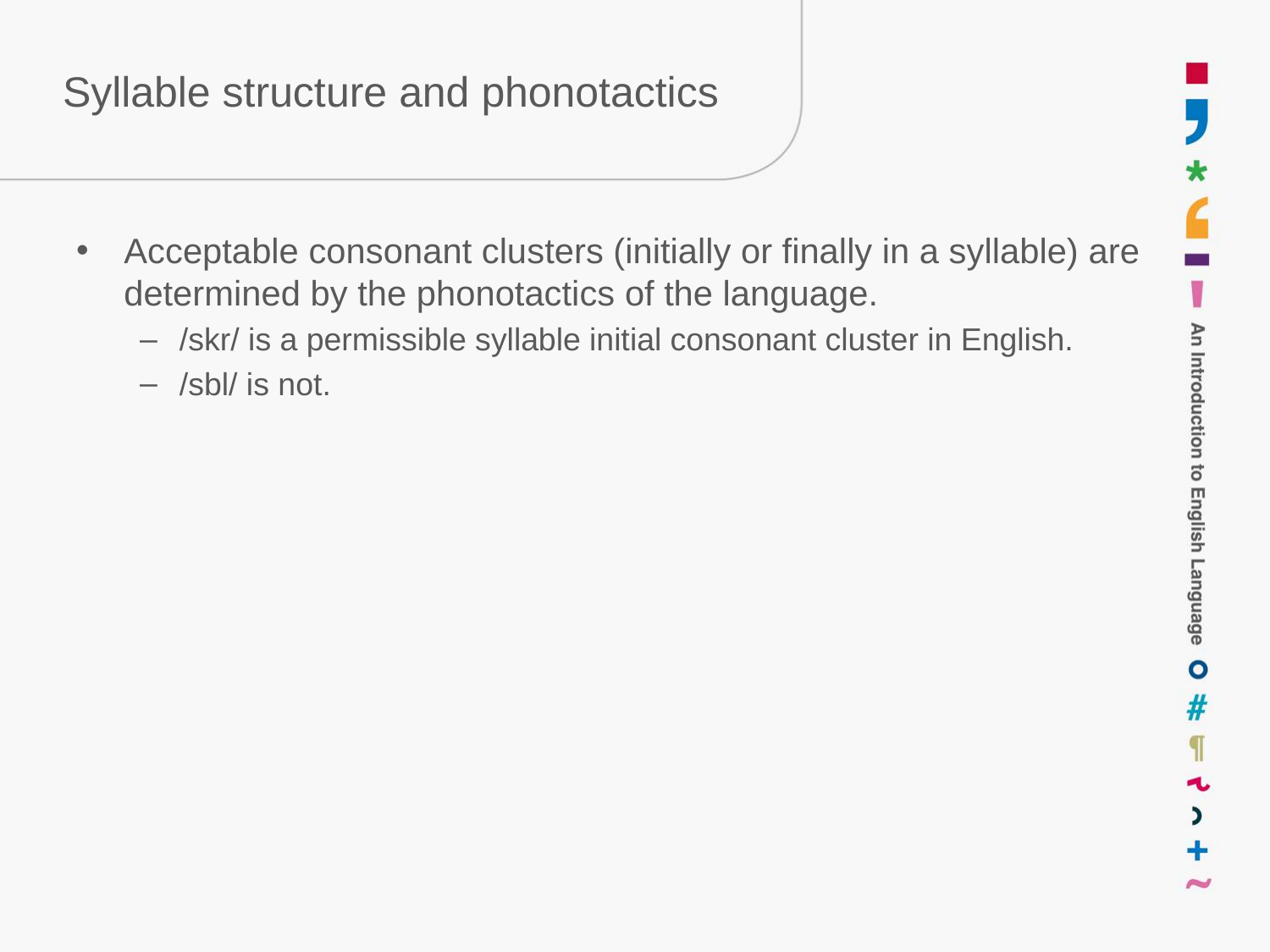

# Syllable structure and phonotactics
Acceptable consonant clusters (initially or finally in a syllable) are determined by the phonotactics of the language.
/skr/ is a permissible syllable initial consonant cluster in English.
/sbl/ is not.